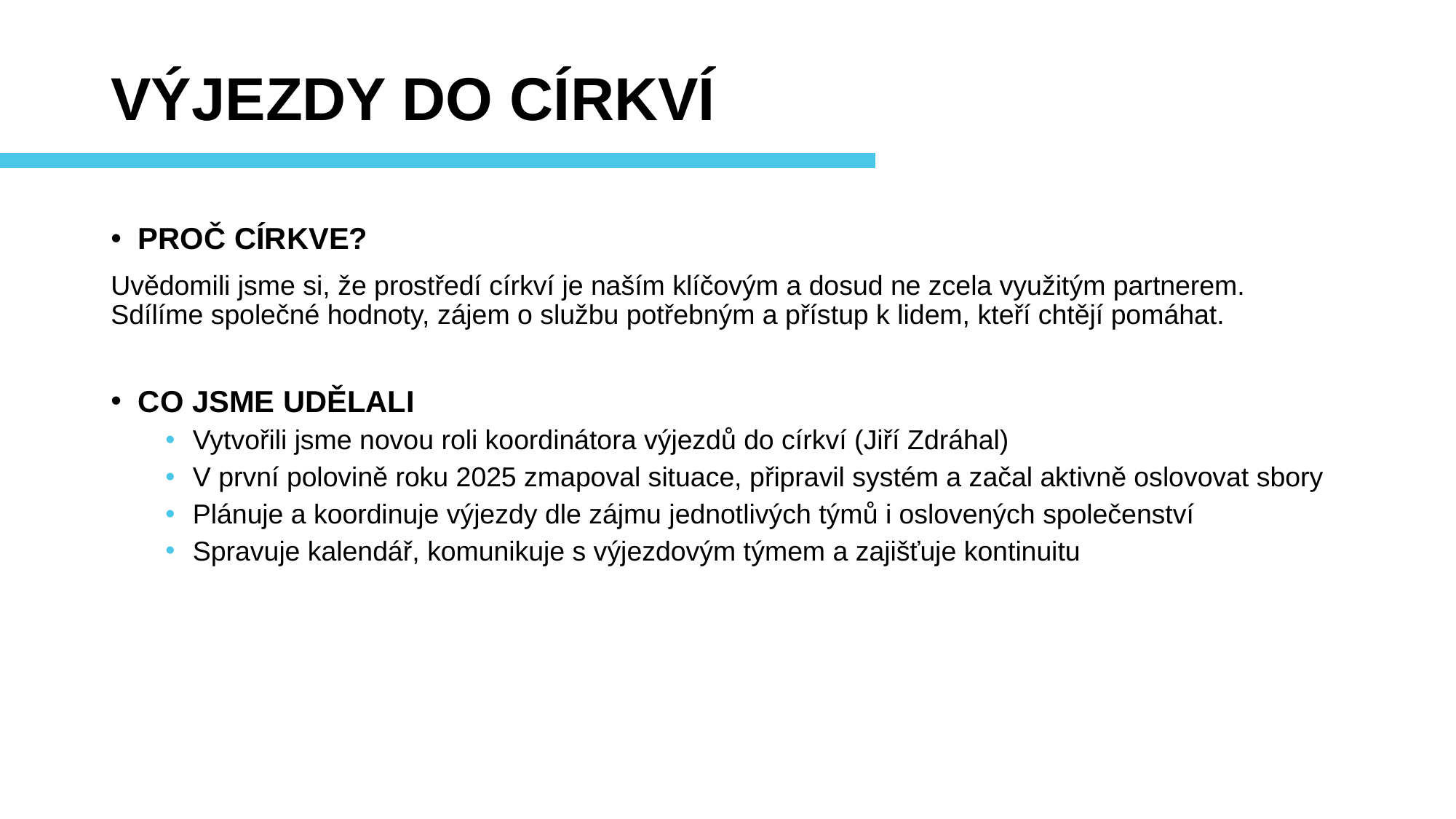

# VÝJEZDY DO CÍRKVÍ
PROČ CÍRKVE?
Uvědomili jsme si, že prostředí církví je naším klíčovým a dosud ne zcela využitým partnerem. Sdílíme společné hodnoty, zájem o službu potřebným a přístup k lidem, kteří chtějí pomáhat.

CO JSME UDĚLALI
Vytvořili jsme novou roli koordinátora výjezdů do církví (Jiří Zdráhal)
V první polovině roku 2025 zmapoval situace, připravil systém a začal aktivně oslovovat sbory
Plánuje a koordinuje výjezdy dle zájmu jednotlivých týmů i oslovených společenství
Spravuje kalendář, komunikuje s výjezdovým týmem a zajišťuje kontinuitu